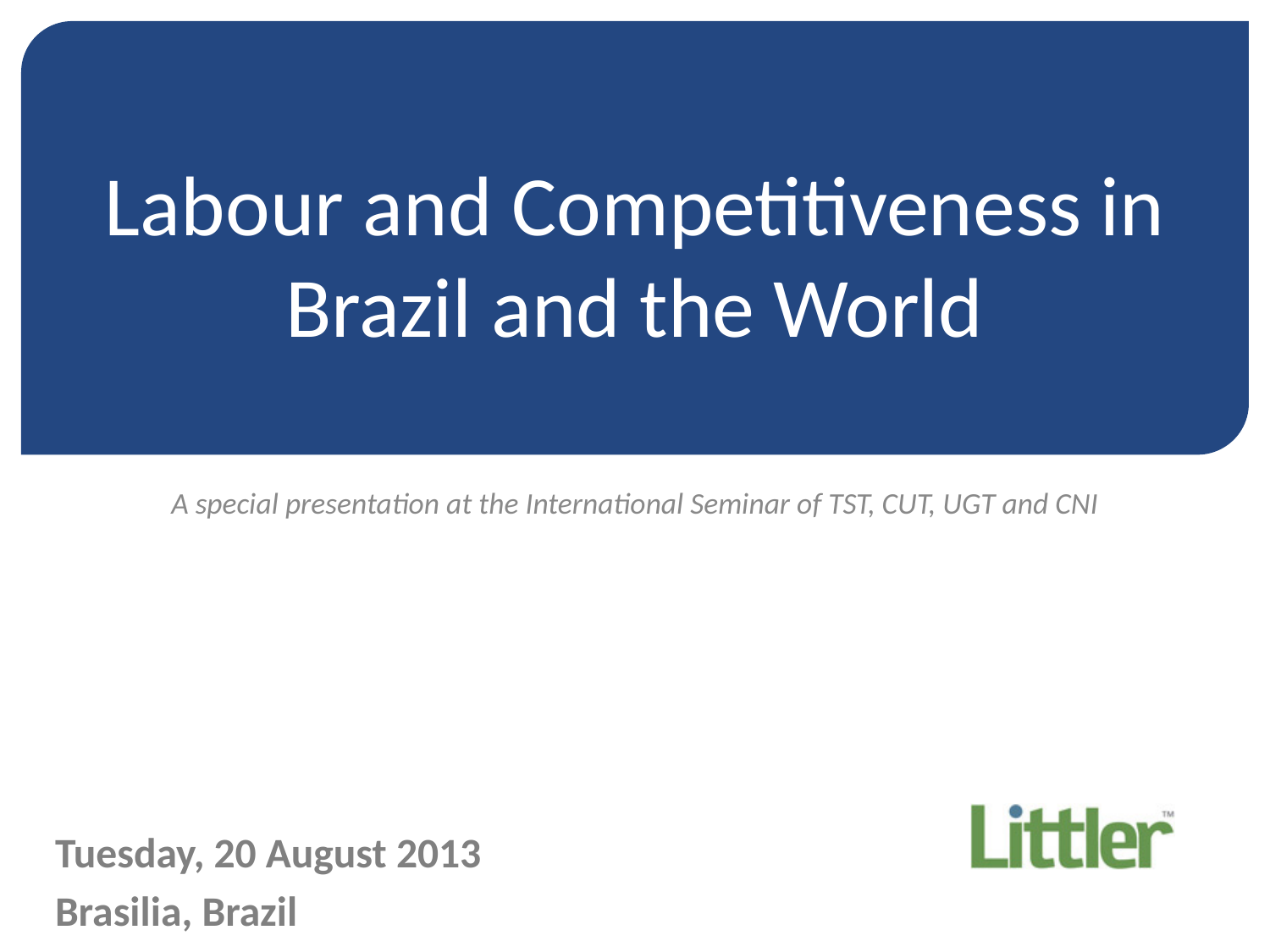

# Labour and Competitiveness in Brazil and the World
A special presentation at the International Seminar of TST, CUT, UGT and CNI
Tuesday, 20 August 2013
Brasilia, Brazil